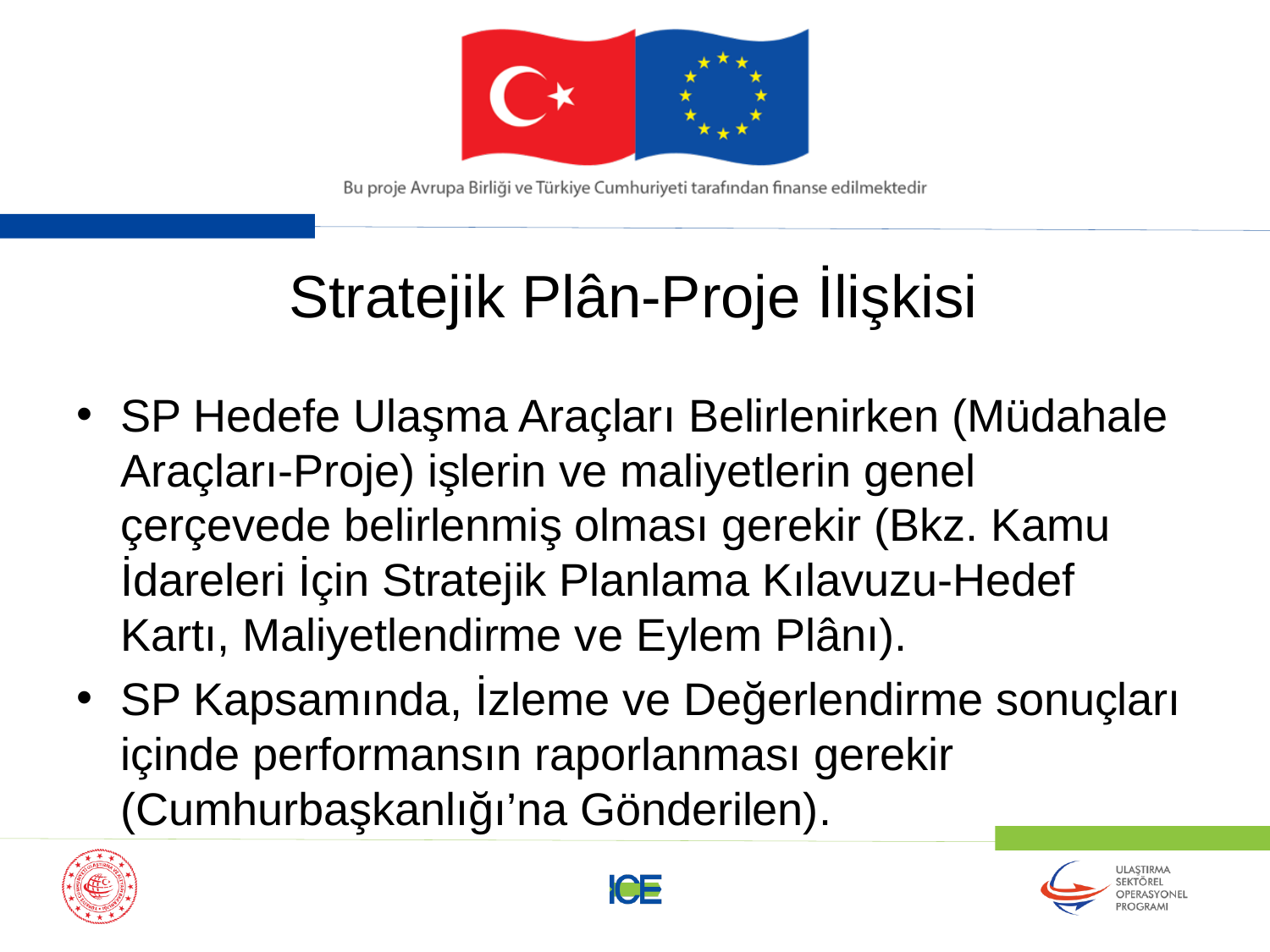

# Stratejik Plân-Proje İlişkisi
SP Hedefe Ulaşma Araçları Belirlenirken (Müdahale Araçları-Proje) işlerin ve maliyetlerin genel çerçevede belirlenmiş olması gerekir (Bkz. Kamu İdareleri İçin Stratejik Planlama Kılavuzu-Hedef Kartı, Maliyetlendirme ve Eylem Plânı).
SP Kapsamında, İzleme ve Değerlendirme sonuçları içinde performansın raporlanması gerekir (Cumhurbaşkanlığı’na Gönderilen).